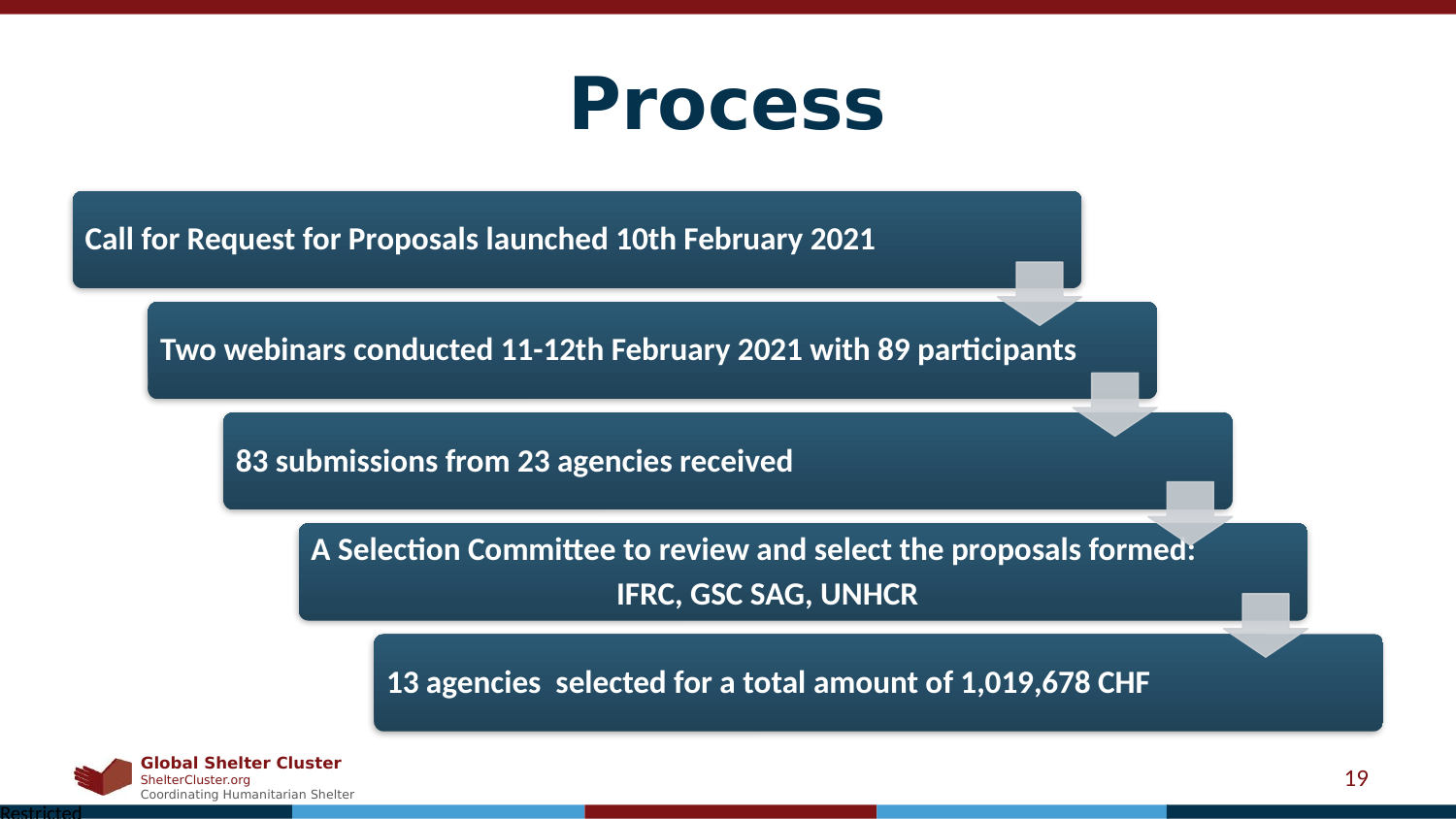

# Process

Call for Request for Proposals launched 10th February 2021

Two webinars conducted 11-12th February 2021 with 89 participants

83 submissions from 23 agencies received

A Selection Committee to review and select the proposals formed:
IFRC, GSC SAG, UNHCR

13 agencies  selected for a total amount of 1,019,678 CHF
19